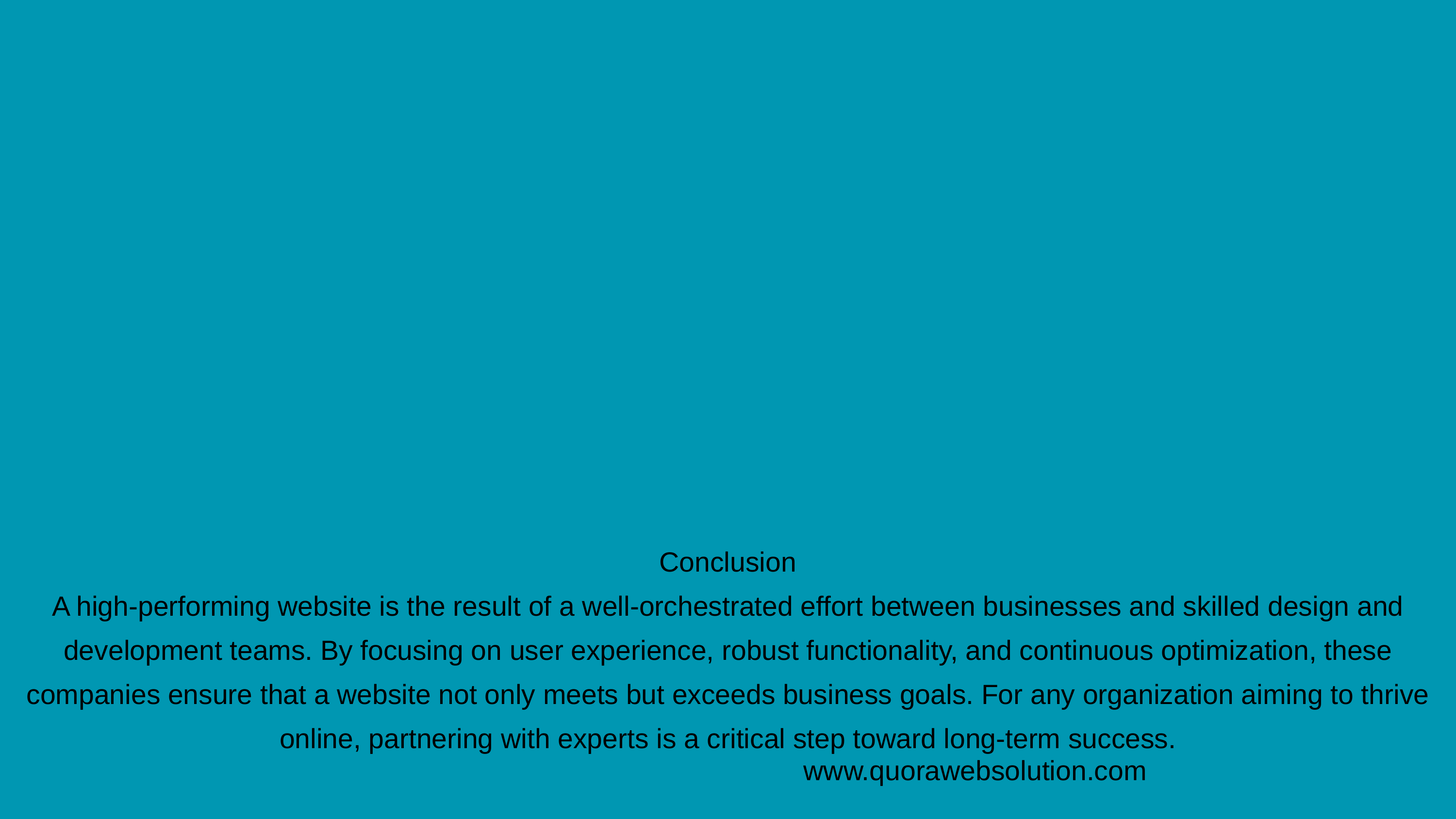

Conclusion
A high-performing website is the result of a well-orchestrated effort between businesses and skilled design and development teams. By focusing on user experience, robust functionality, and continuous optimization, these companies ensure that a website not only meets but exceeds business goals. For any organization aiming to thrive online, partnering with experts is a critical step toward long-term success.
www.quorawebsolution.com